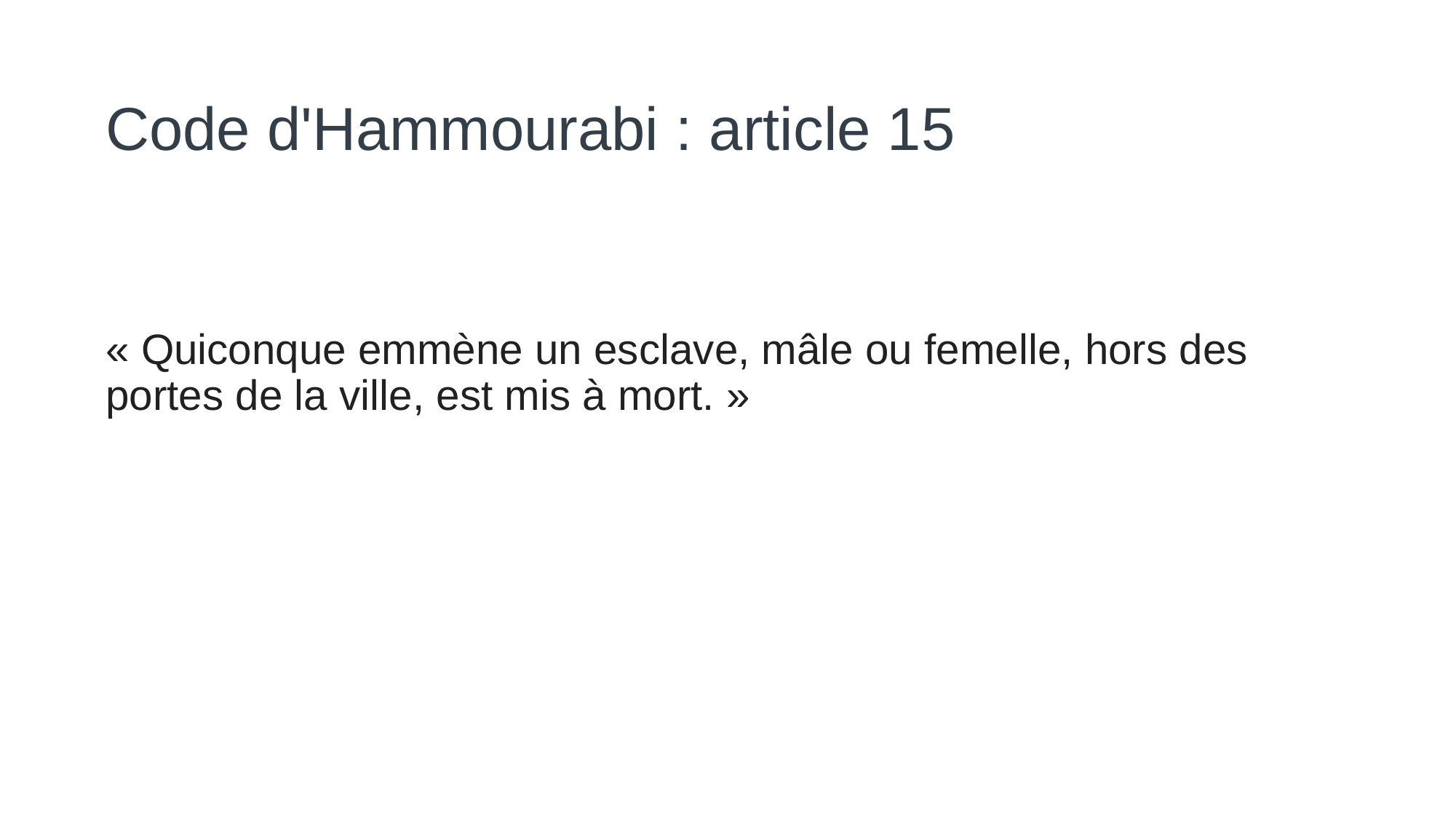

# Code d'Hammourabi : article 15
« Quiconque emmène un esclave, mâle ou femelle, hors des portes de la ville, est mis à mort. »